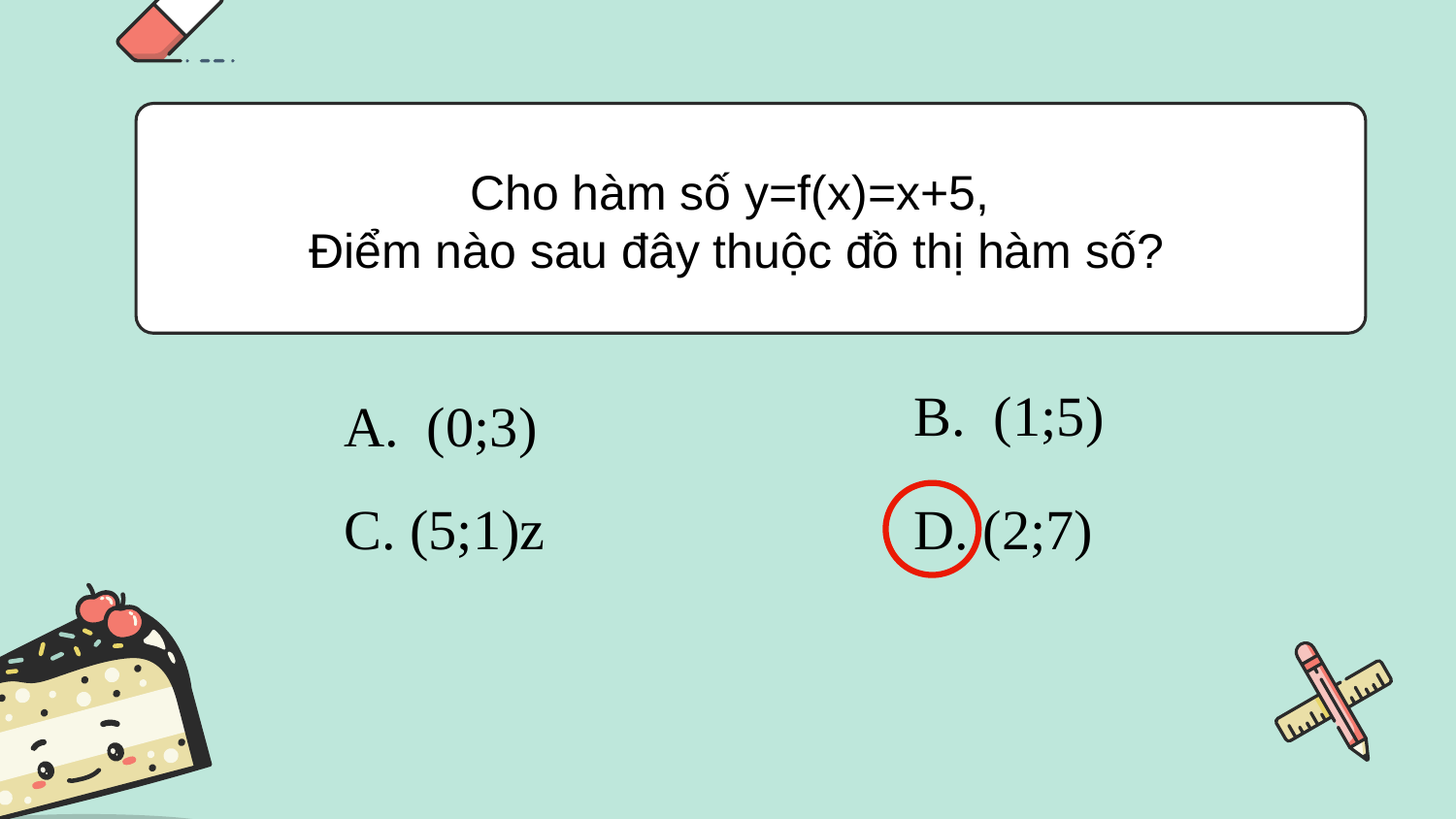

Cho hàm số y=f(x)=x+5,
Điểm nào sau đây thuộc đồ thị hàm số?
B.  (1;5)
A.  (0;3)

D. (2;7)
C. (5;1)z